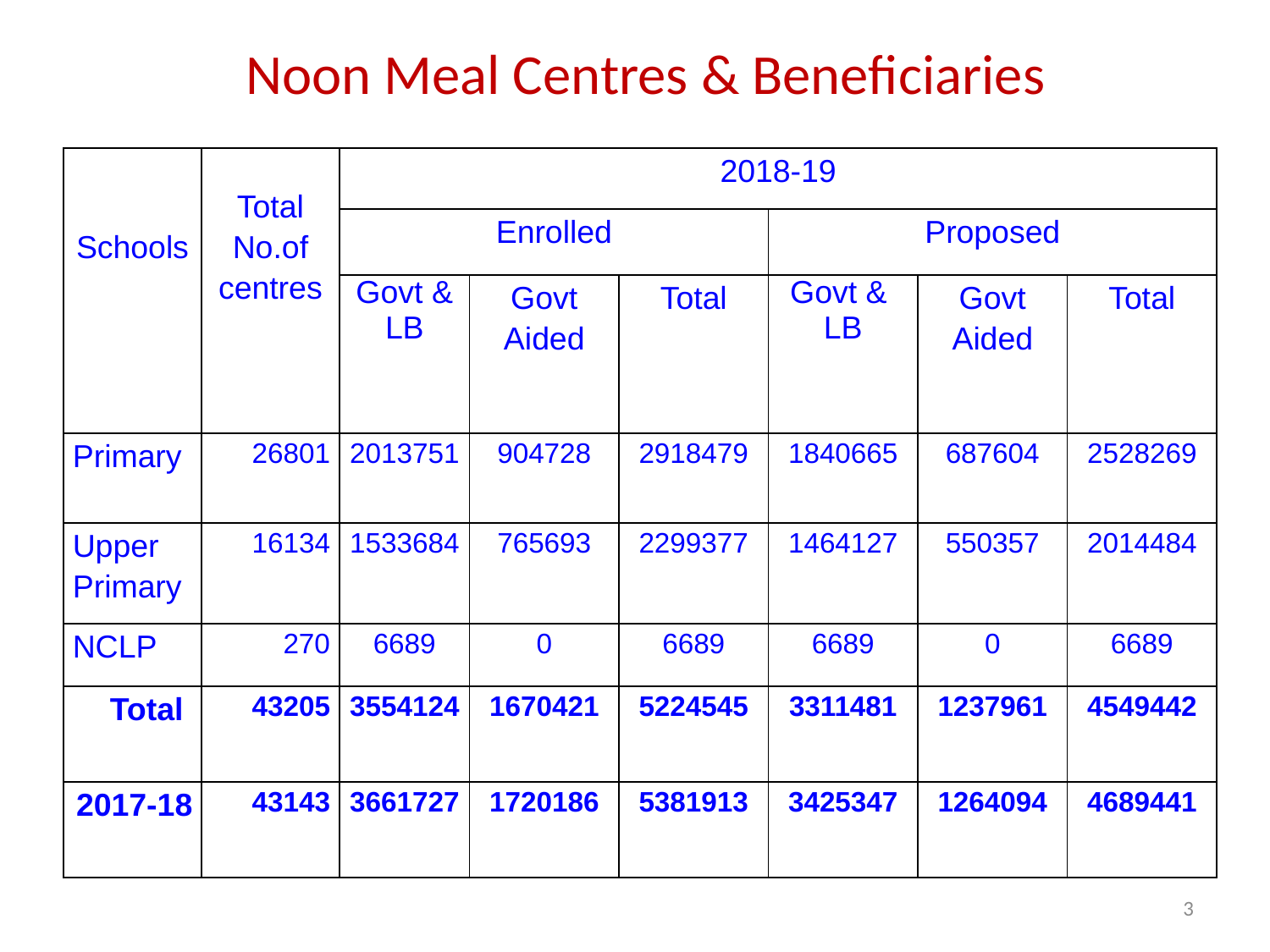

# Noon Meal Centres & Beneficiaries
| Schools | Total No.of centres | 2018-19 |  |  |  |  |  |
| --- | --- | --- | --- | --- | --- | --- | --- |
|  |  | Enrolled |  |  | Proposed |  |  |
|  |  | Govt & LB | Govt Aided | Total | Govt & LB | Govt Aided | Total |
| Primary | 26801 | 2013751 | 904728 | 2918479 | 1840665 | 687604 | 2528269 |
| Upper Primary | 16134 | 1533684 | 765693 | 2299377 | 1464127 | 550357 | 2014484 |
| NCLP | 270 | 6689 | 0 | 6689 | 6689 | 0 | 6689 |
| Total | 43205 | 3554124 | 1670421 | 5224545 | 3311481 | 1237961 | 4549442 |
| 2017-18 | 43143 | 3661727 | 1720186 | 5381913 | 3425347 | 1264094 | 4689441 |
3